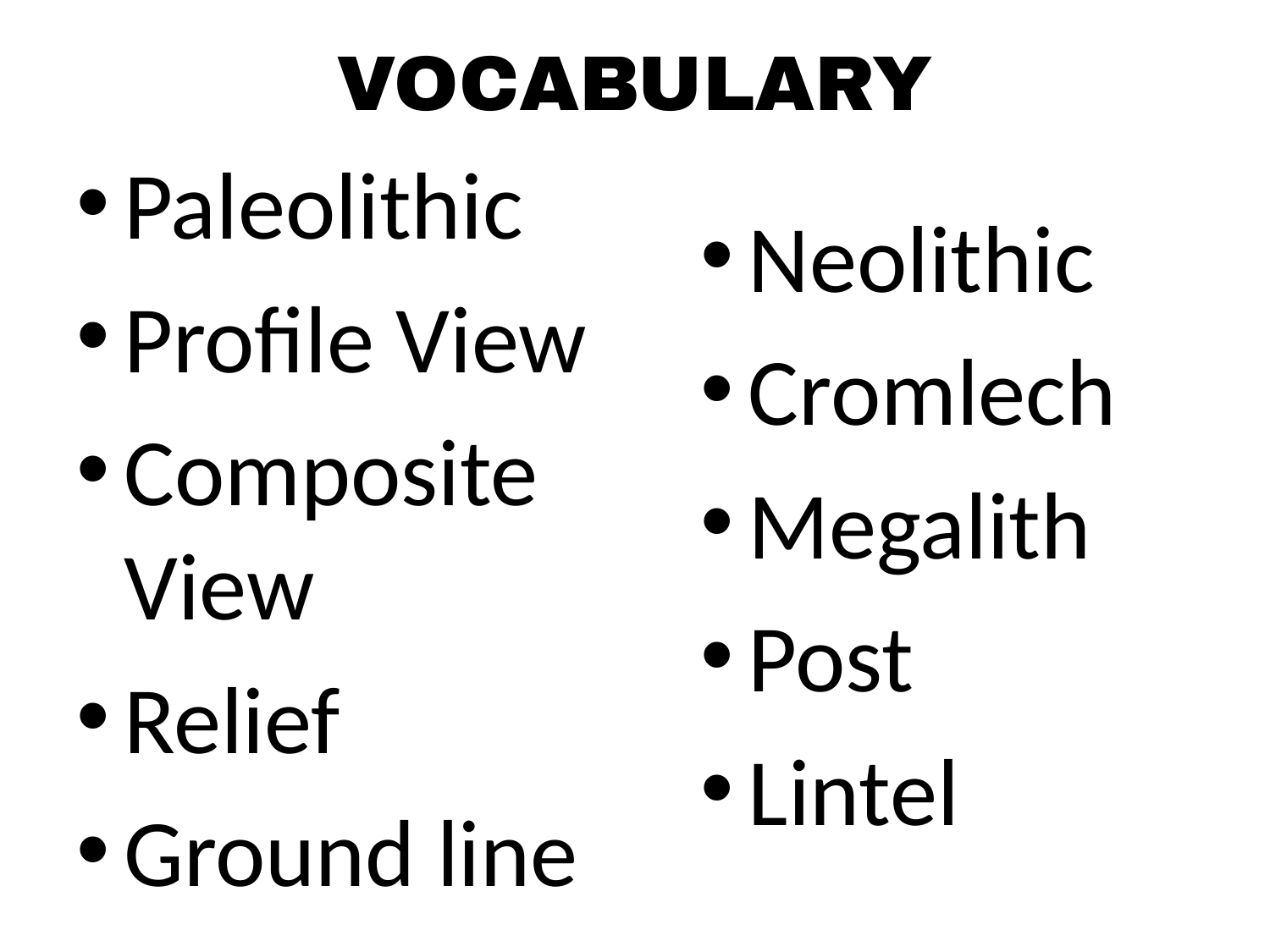

# VOCABULARY
Paleolithic
Profile View
Composite View
Relief
Ground line
Neolithic
Cromlech
Megalith
Post
Lintel